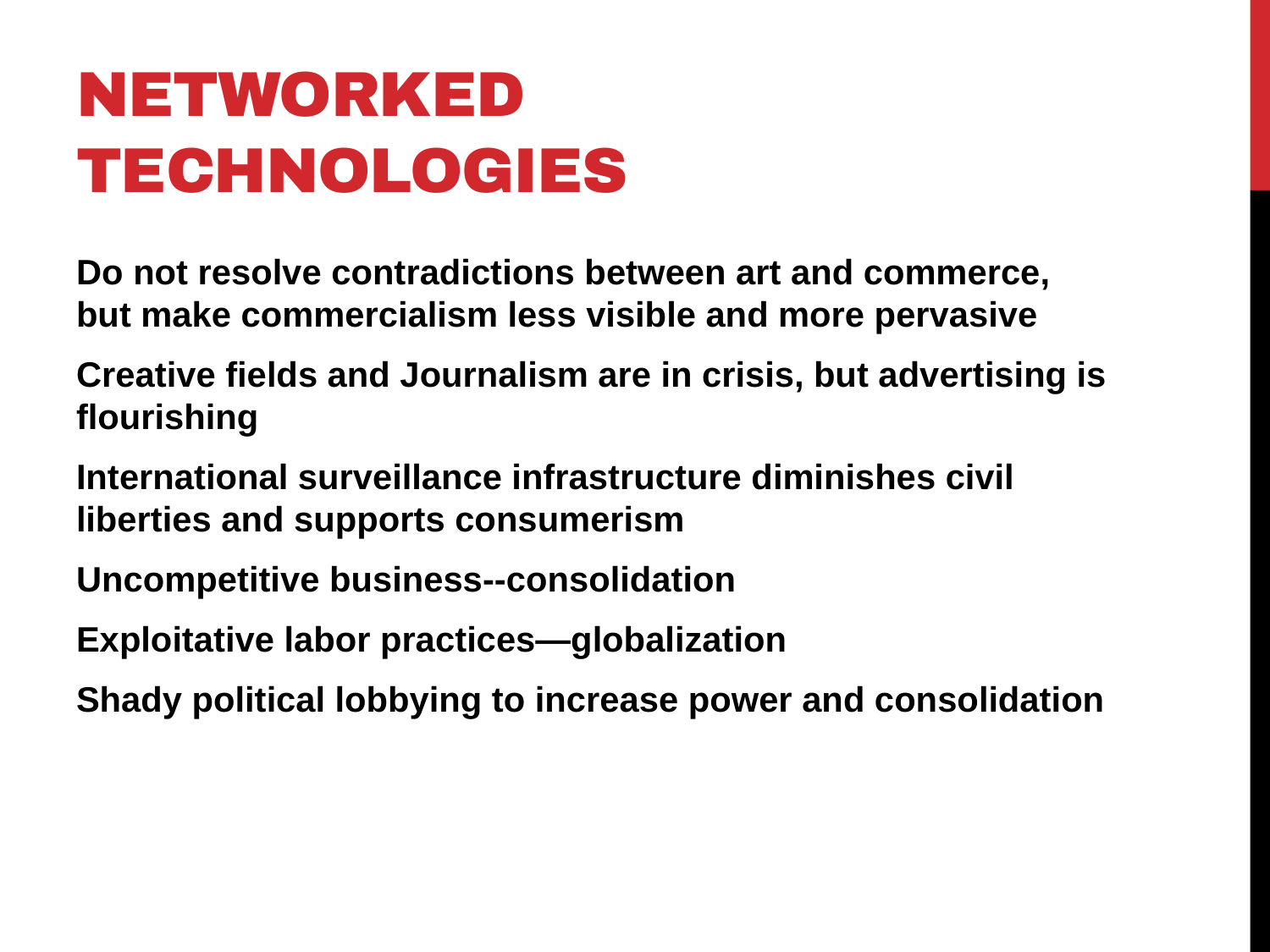

# Networked Technologies
Do not resolve contradictions between art and commerce, but make commercialism less visible and more pervasive
Creative fields and Journalism are in crisis, but advertising is flourishing
International surveillance infrastructure diminishes civil liberties and supports consumerism
Uncompetitive business--consolidation
Exploitative labor practices—globalization
Shady political lobbying to increase power and consolidation